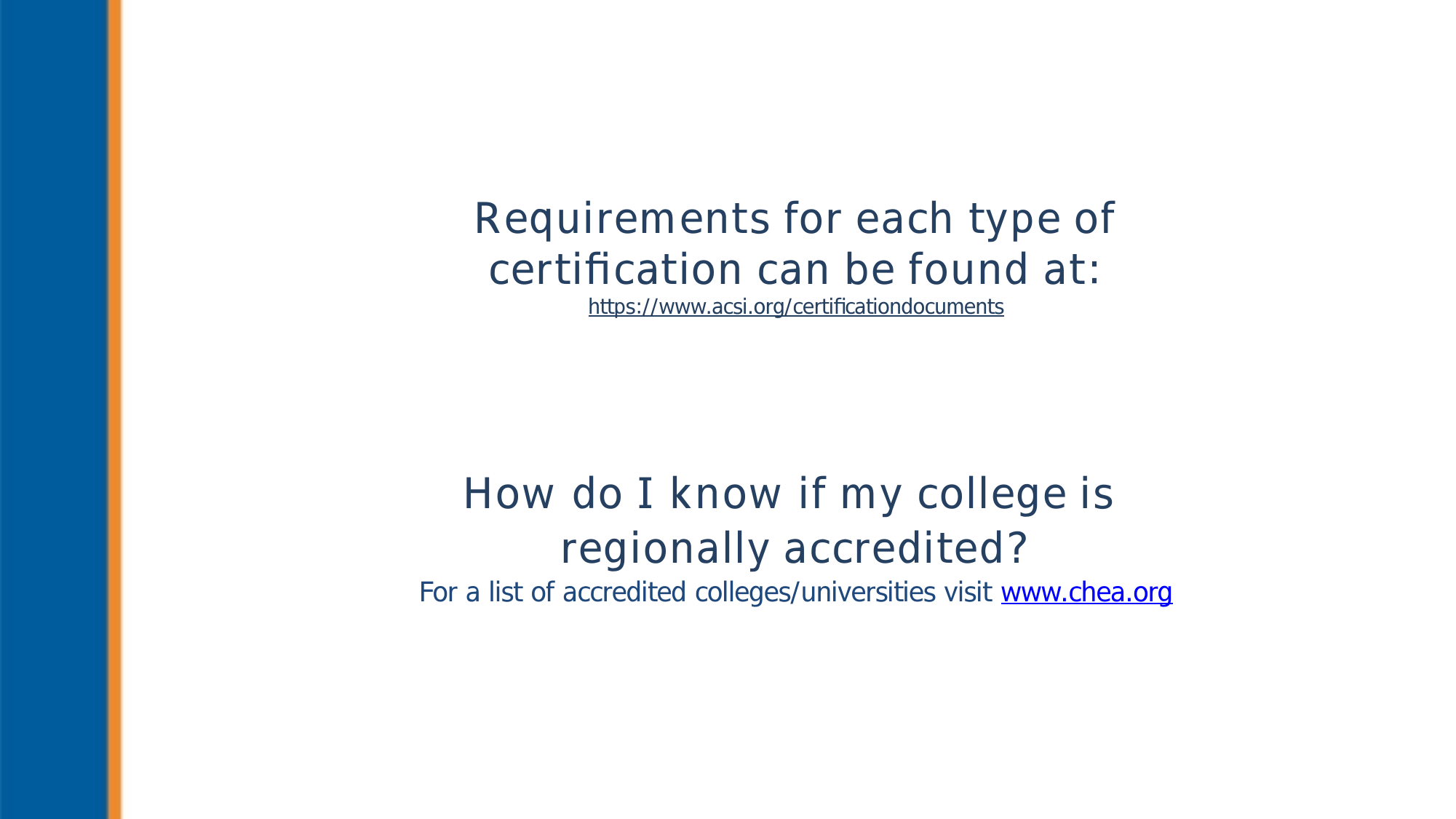

# Requirements for each type of certification can be found at: https://www.acsi.org/certificationdocuments
How do I know if my college is
regionally accredited?
For a list of accredited colleges/universities visit www.chea.org